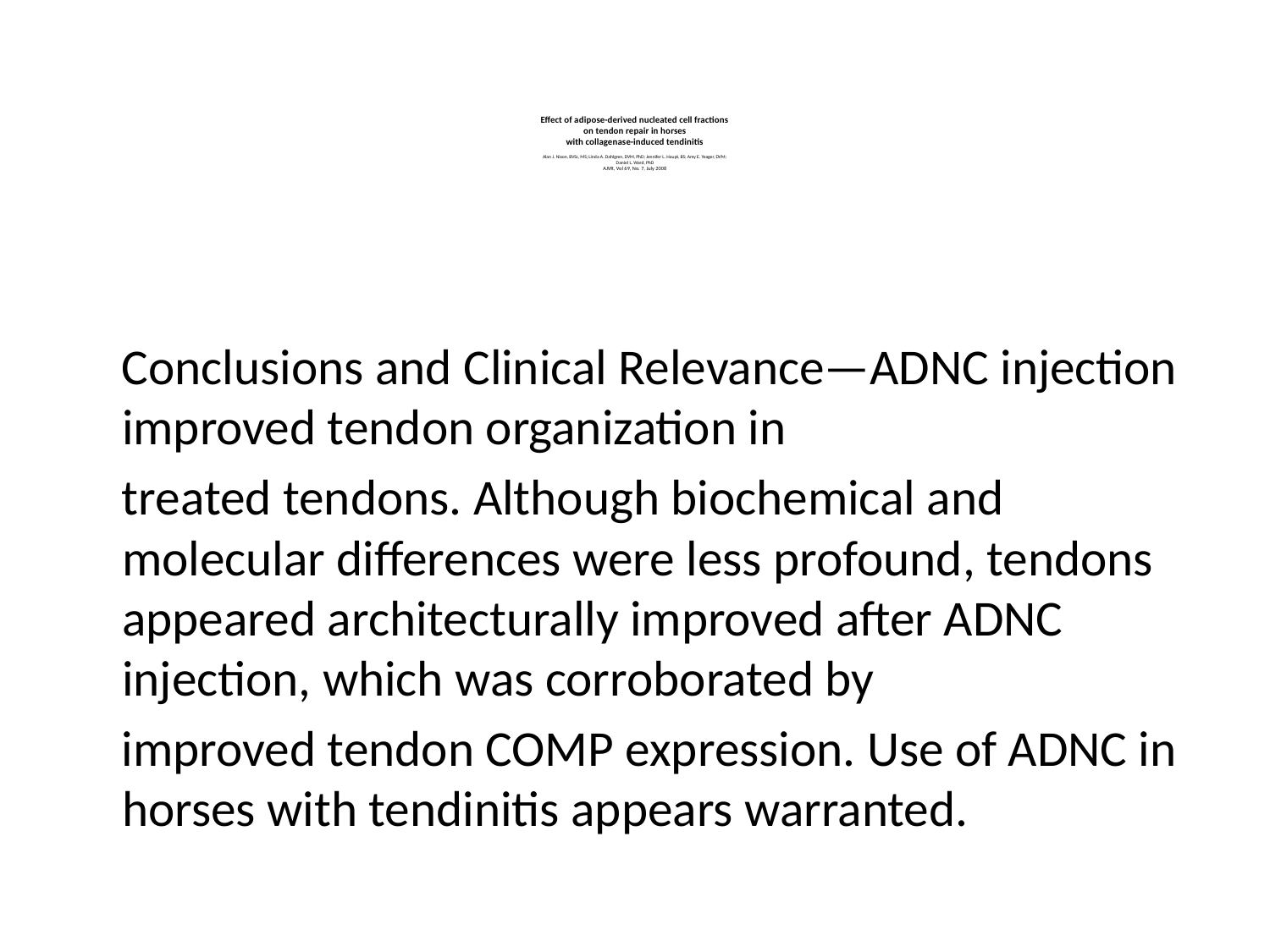

# Effect of adipose-derived nucleated cell fractions on tendon repair in horses with collagenase-induced tendinitis Alan J. Nixon, BVSc, MS; Linda A. Dahlgren, DVM, PhD; Jennifer L. Haupt, BS; Amy E. Yeager, DVM; Daniel L. Ward, PhD AJVR, Vol 69, No. 7, July 2008
    Conclusions and Clinical Relevance—ADNC injection improved tendon organization in
    treated tendons. Although biochemical and molecular differences were less profound, tendons appeared architecturally improved after ADNC injection, which was corroborated by
    improved tendon COMP expression. Use of ADNC in horses with tendinitis appears warranted.